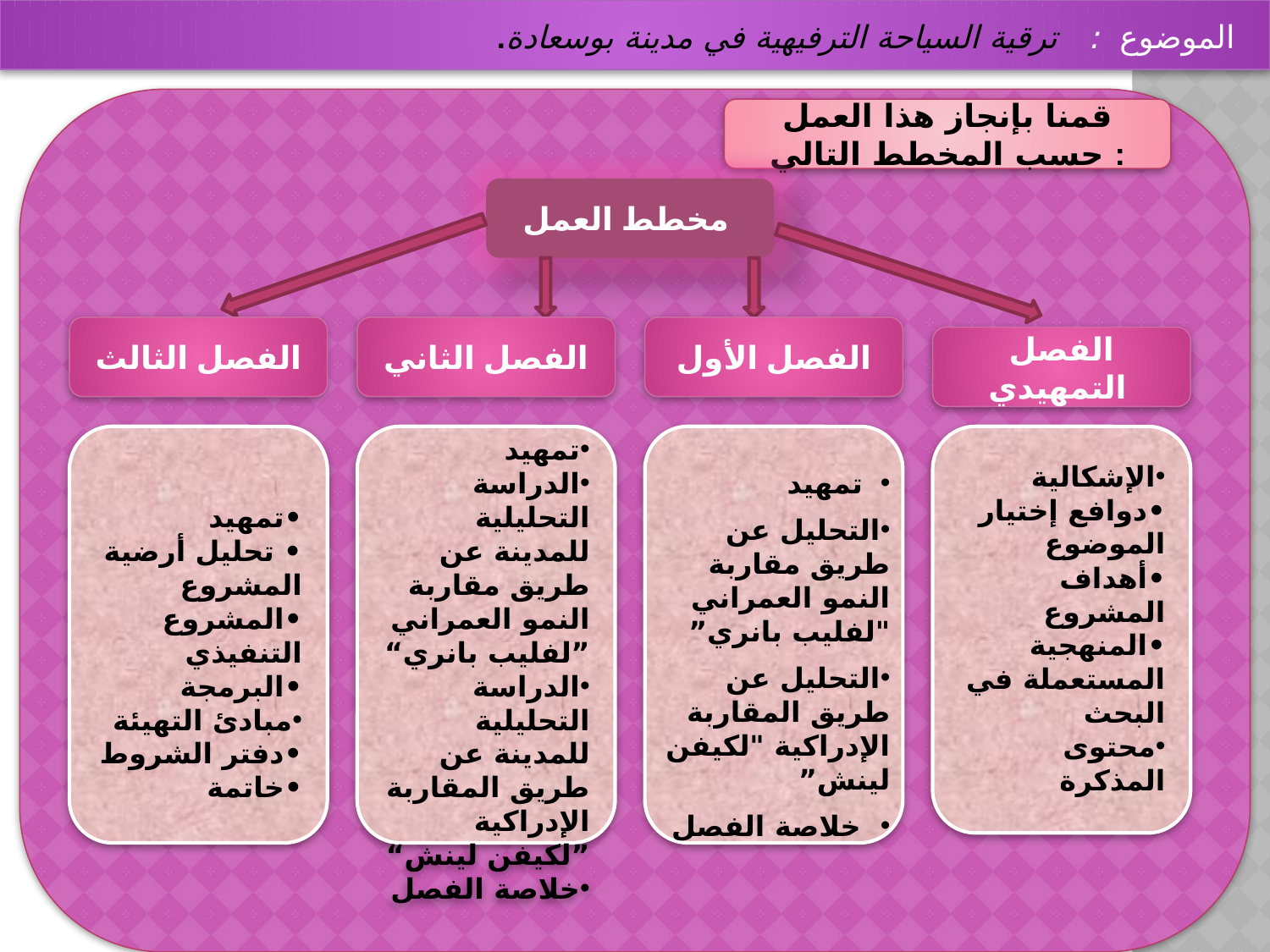

الموضوع  :   ترقية السياحة الترفيهية في مدينة بوسعادة.

قمنا بإنجاز هذا العمل حسب المخطط التالي :
مخطط العمل

الفصل الثالث
الفصل الثاني
الفصل الأول
الفصل التمهيدي

•تمهيد
• تحليل أرضية المشروع
•المشروع التنفيذي
•البرمجة
مبادئ التهيئة
•دفتر الشروط
•خاتمة

تمهيد
الدراسة التحليلية للمدينة عن طريق مقاربة النمو العمراني ”لفليب بانري“
الدراسة التحليلية للمدينة عن طريق المقاربة الإدراكية ”لكيفن لينش“
خلاصة الفصل

الإشكالية
•دوافع إختيار الموضوع
•أهداف المشروع
•المنهجية المستعملة في البحث
محتوى المذكرة

  تمهيد

التحليل عن طريق مقاربة النمو العمراني "لفليب بانري”

التحليل عن طريق المقاربة الإدراكية "لكيفن لينش”

  خلاصة الفصل